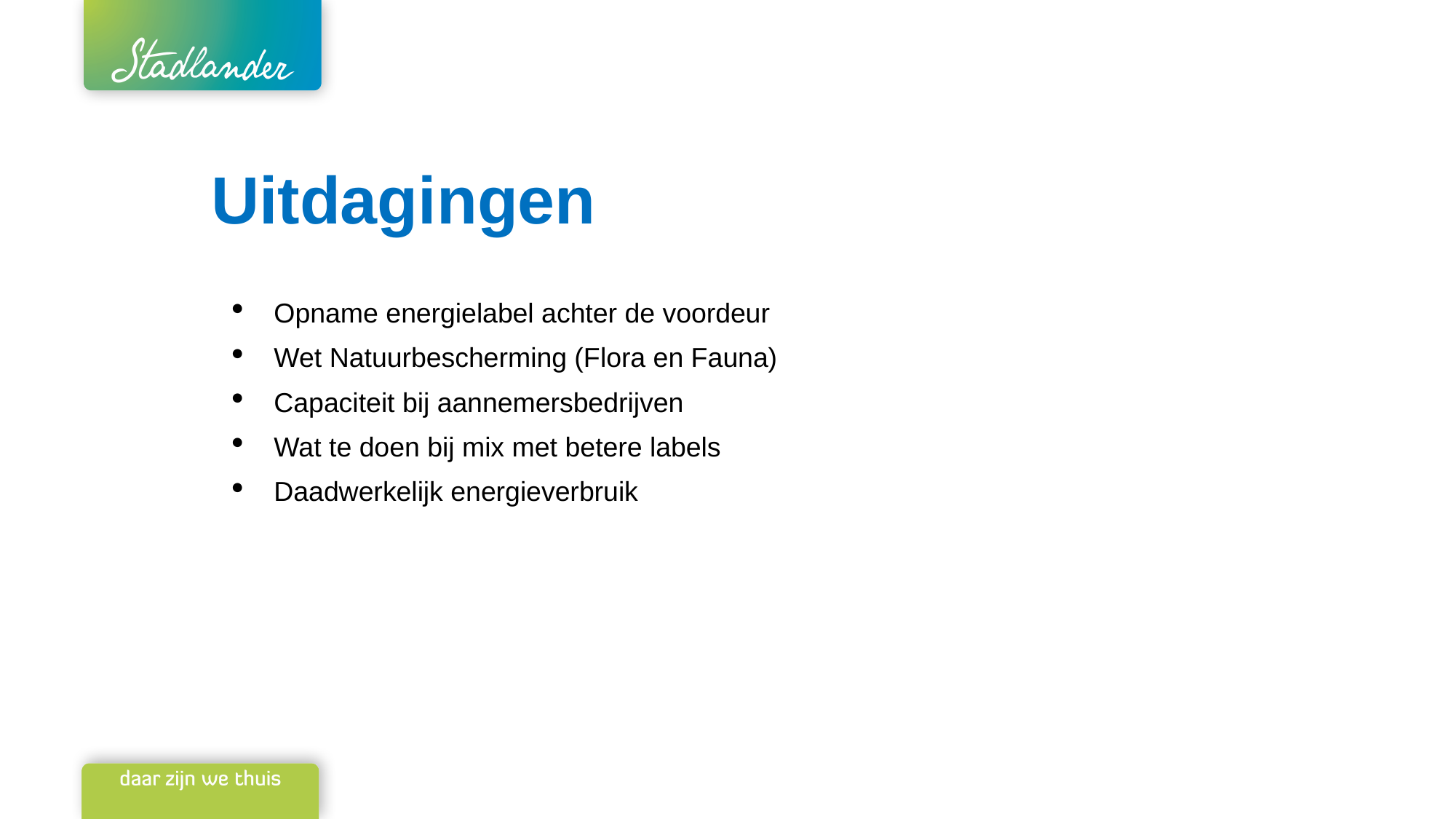

# Uitdagingen
Opname energielabel achter de voordeur
Wet Natuurbescherming (Flora en Fauna)
Capaciteit bij aannemersbedrijven
Wat te doen bij mix met betere labels
Daadwerkelijk energieverbruik